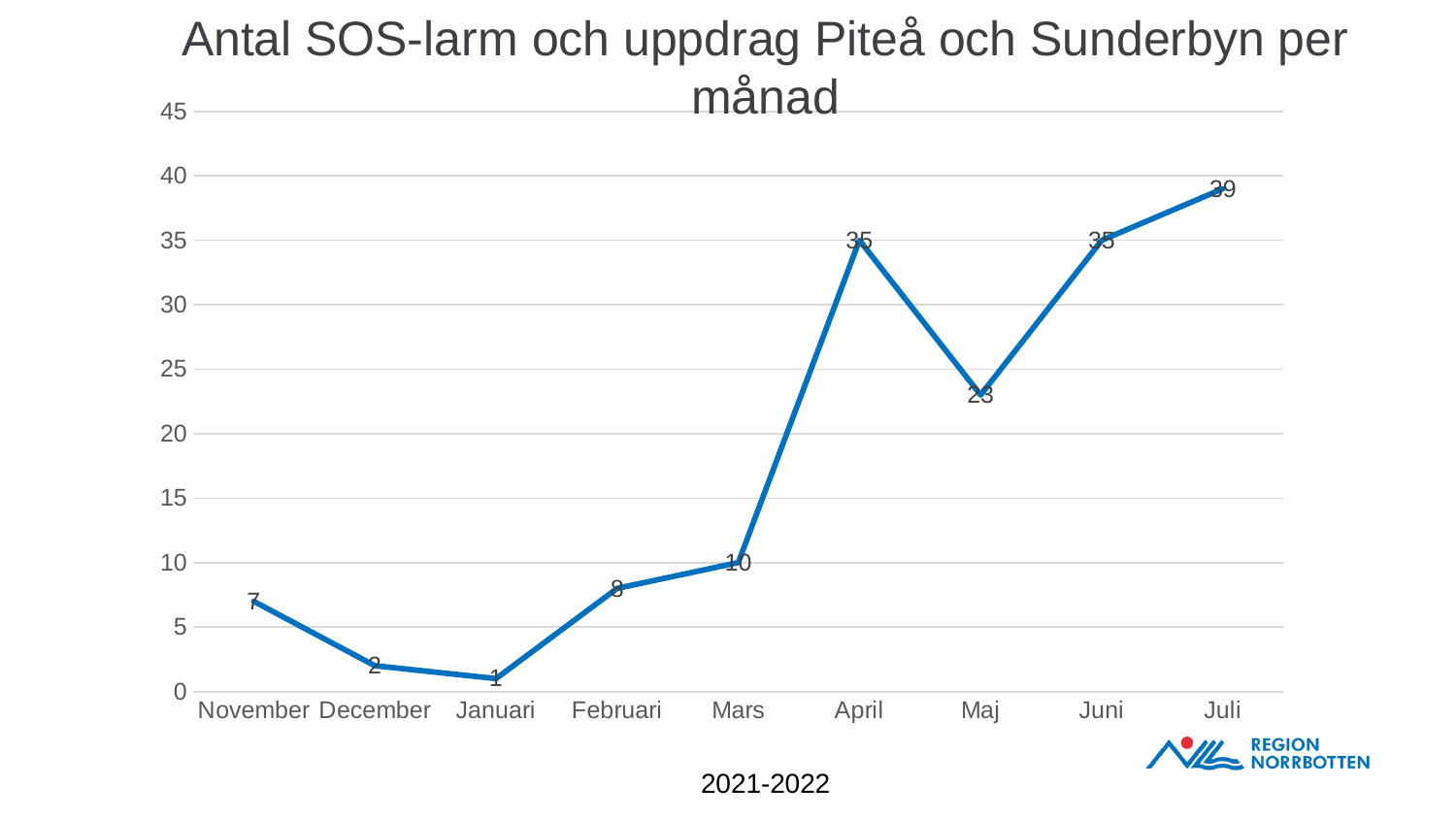

# Antal SOS-larm och uppdrag Piteå och Sunderbyn per månad

### Chart

| Category |  |
|---|---|
| November  | 7.0 |
| December | 2.0 |
| Januari | 1.0 |
| Februari | 8.0 |
| Mars | 10.0 |
| April | 35.0 |
| Maj | 23.0 |
| Juni | 35.0 |
| Juli | 39.0 |
2021-2022